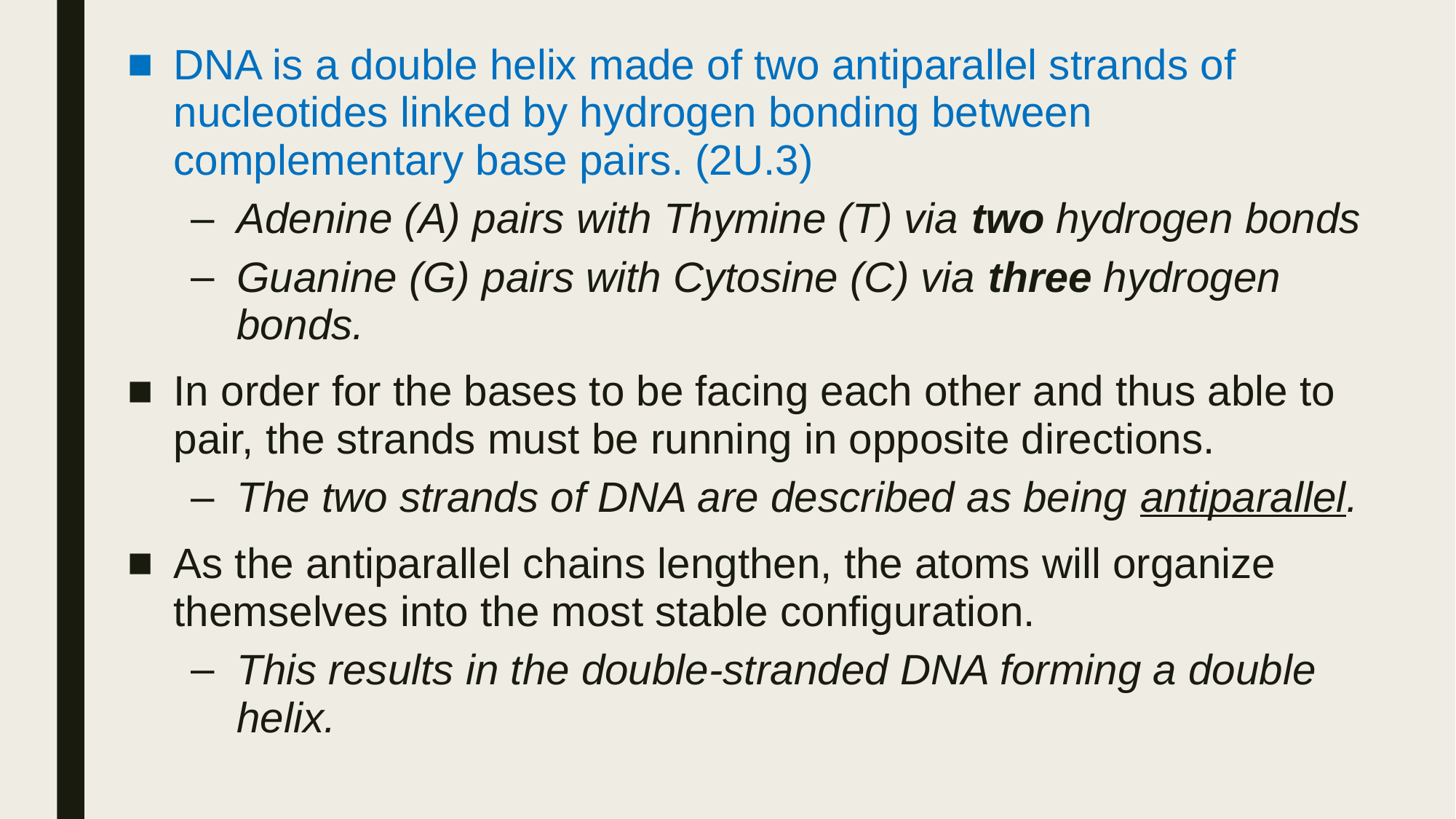

DNA is a double helix made of two antiparallel strands of nucleotides linked by hydrogen bonding between complementary base pairs. (2U.3)
Adenine (A) pairs with Thymine (T) via two hydrogen bonds
Guanine (G) pairs with Cytosine (C) via three hydrogen bonds.
In order for the bases to be facing each other and thus able to pair, the strands must be running in opposite directions.
The two strands of DNA are described as being antiparallel.
As the antiparallel chains lengthen, the atoms will organize themselves into the most stable configuration.
This results in the double-stranded DNA forming a double helix.